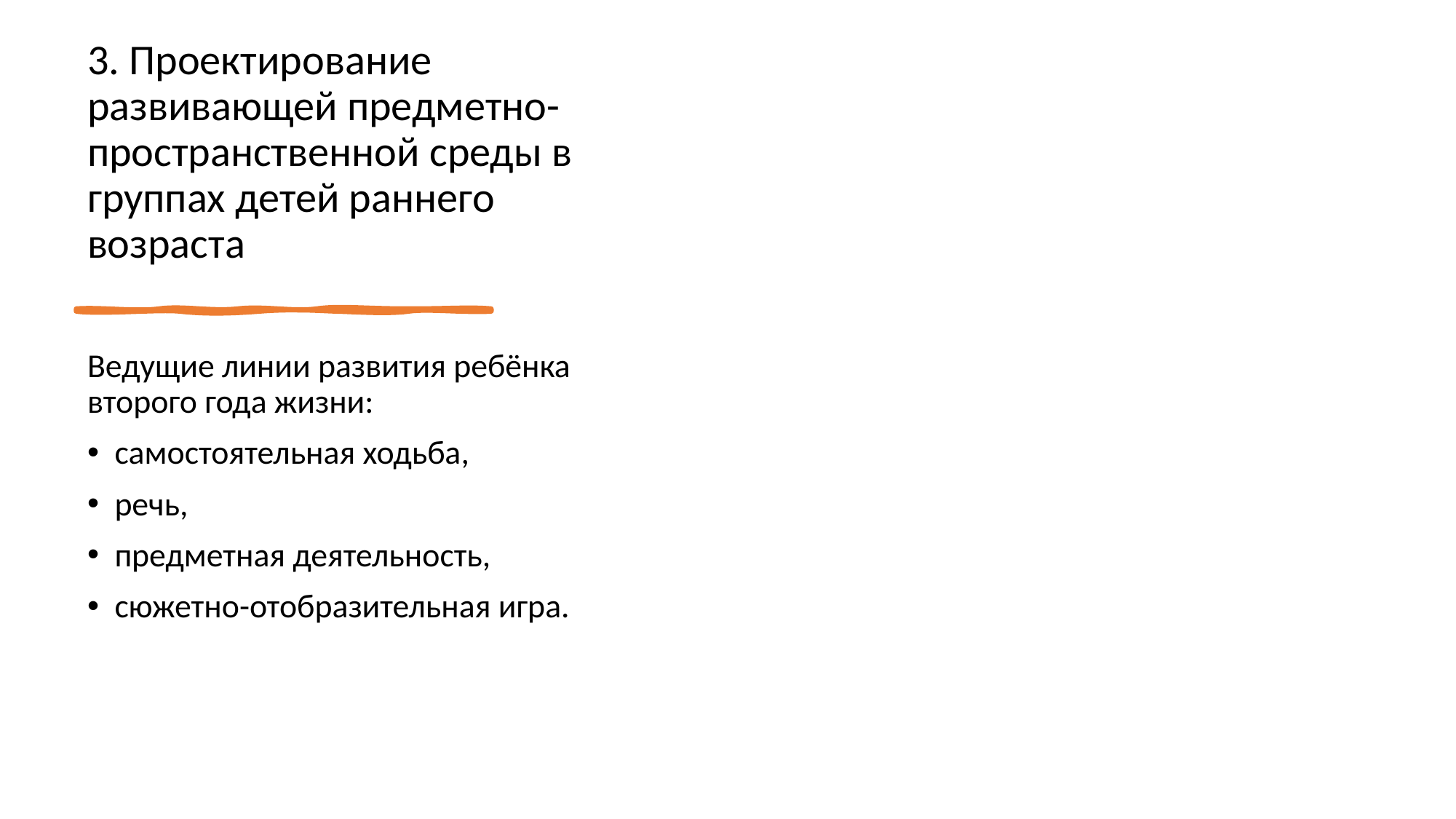

# 3. Проектирование развивающей предметно-пространственной среды в группах детей раннего возраста

Ведущие линии развития ребёнка второго года жизни:
самостоятельная ходьба,
речь,
предметная деятельность,
сюжетно-отобразительная игра.